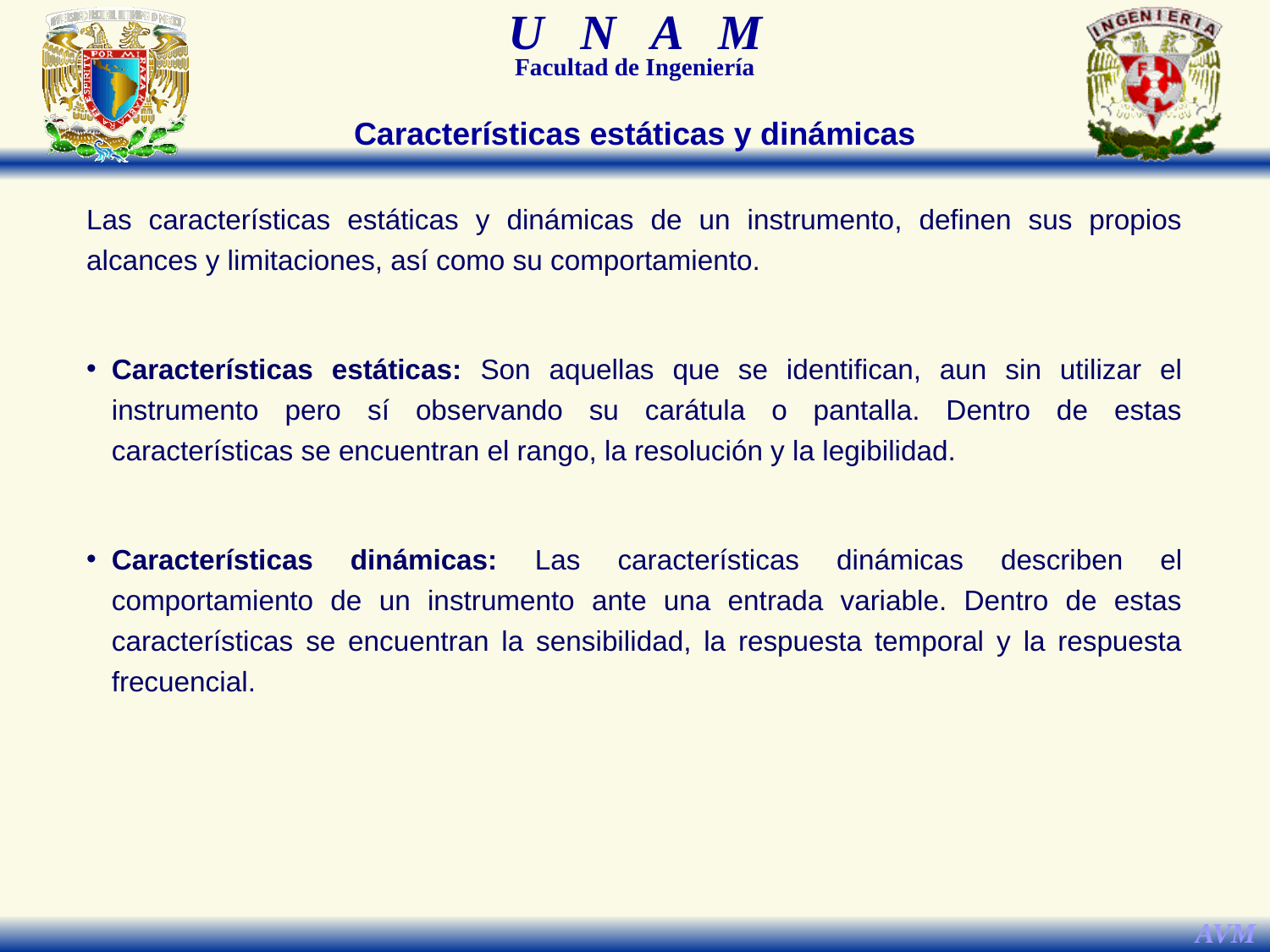

Características estáticas y dinámicas
Las características estáticas y dinámicas de un instrumento, definen sus propios alcances y limitaciones, así como su comportamiento.

Características estáticas: Son aquellas que se identifican, aun sin utilizar el instrumento pero sí observando su carátula o pantalla. Dentro de estas características se encuentran el rango, la resolución y la legibilidad.

Características dinámicas: Las características dinámicas describen el comportamiento de un instrumento ante una entrada variable. Dentro de estas características se encuentran la sensibilidad, la respuesta temporal y la respuesta frecuencial.